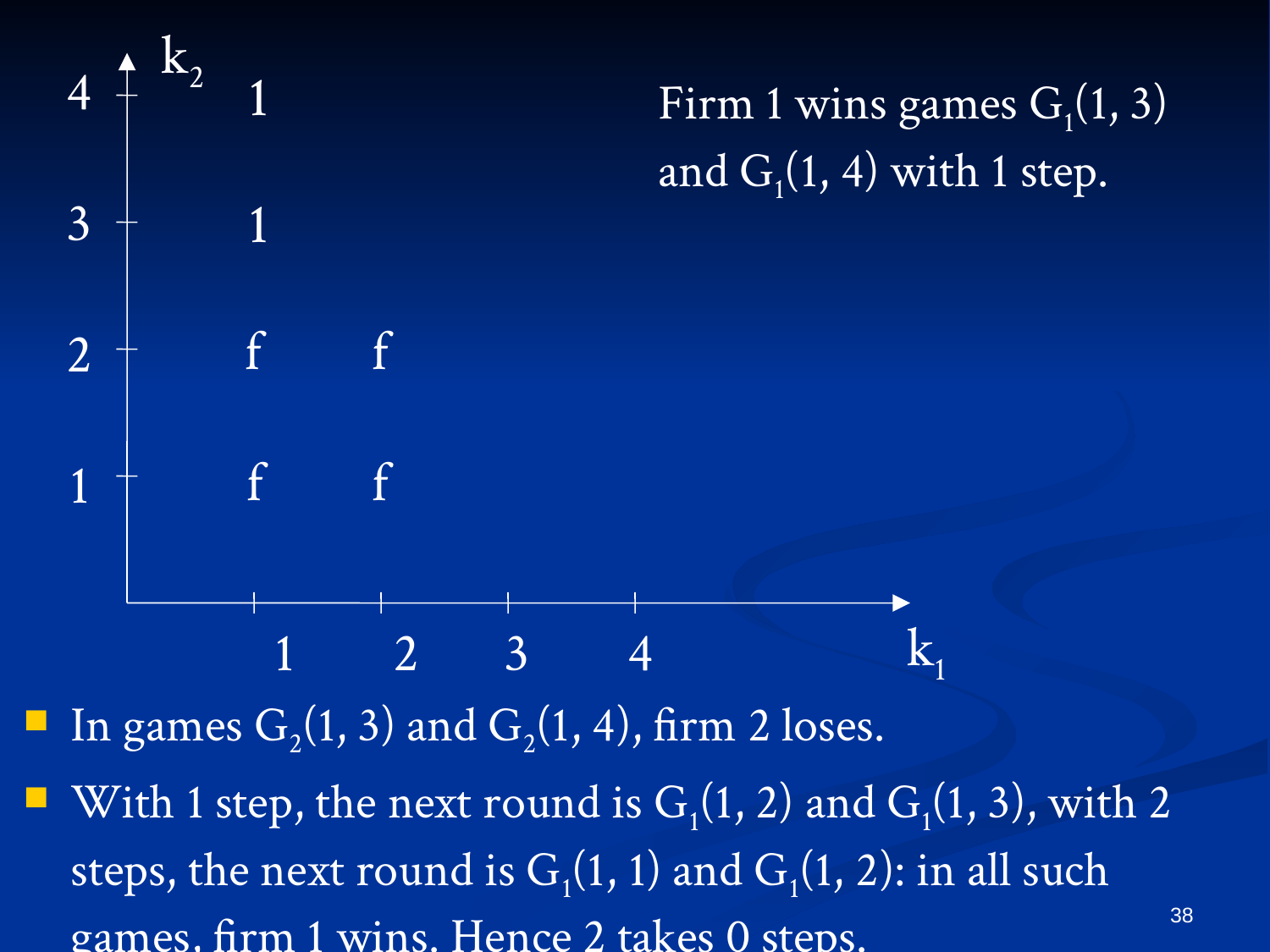

k2
4

3

2

1

1
Firm 1 wins games G1(1, 3)
and G1(1, 4) with 1 step.

1

f
f

f
f

k1
		       1        2       3        4
In games G2(1, 3) and G2(1, 4), firm 2 loses.
With 1 step, the next round is G1(1, 2) and G1(1, 3), with 2 steps, the next round is G1(1, 1) and G1(1, 2): in all such games, firm 1 wins. Hence 2 takes 0 steps.
38